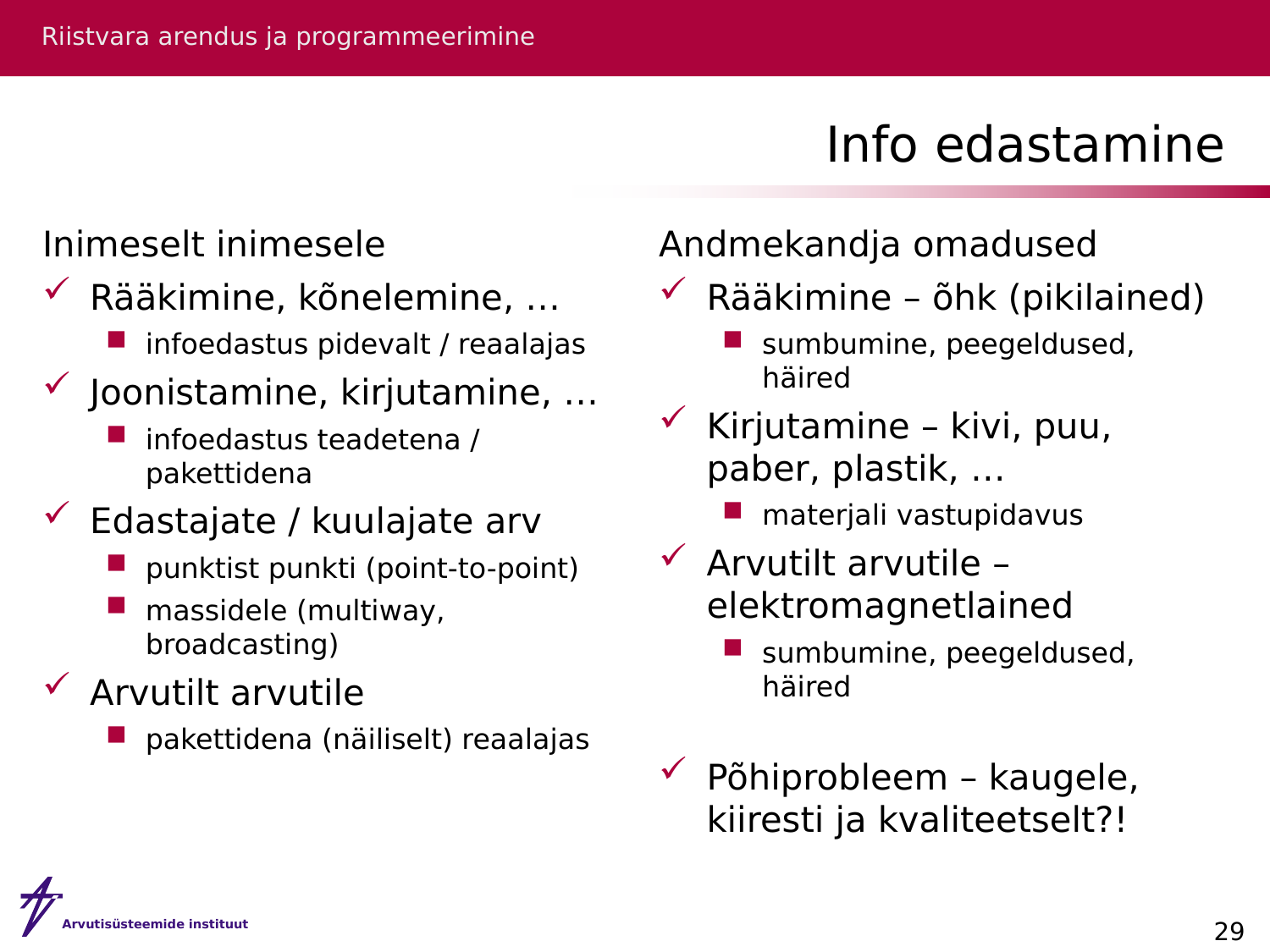

# Info edastamine
Inimeselt inimesele
Rääkimine, kõnelemine, …
infoedastus pidevalt / reaalajas
Joonistamine, kirjutamine, …
infoedastus teadetena / pakettidena
Edastajate / kuulajate arv
punktist punkti (point-to-point)
massidele (multiway, broadcasting)
Arvutilt arvutile
pakettidena (näiliselt) reaalajas
Andmekandja omadused
Rääkimine – õhk (pikilained)
sumbumine, peegeldused, häired
Kirjutamine – kivi, puu, paber, plastik, …
materjali vastupidavus
Arvutilt arvutile – elektromagnetlained
sumbumine, peegeldused, häired

Põhiprobleem – kaugele, kiiresti ja kvaliteetselt?!
29